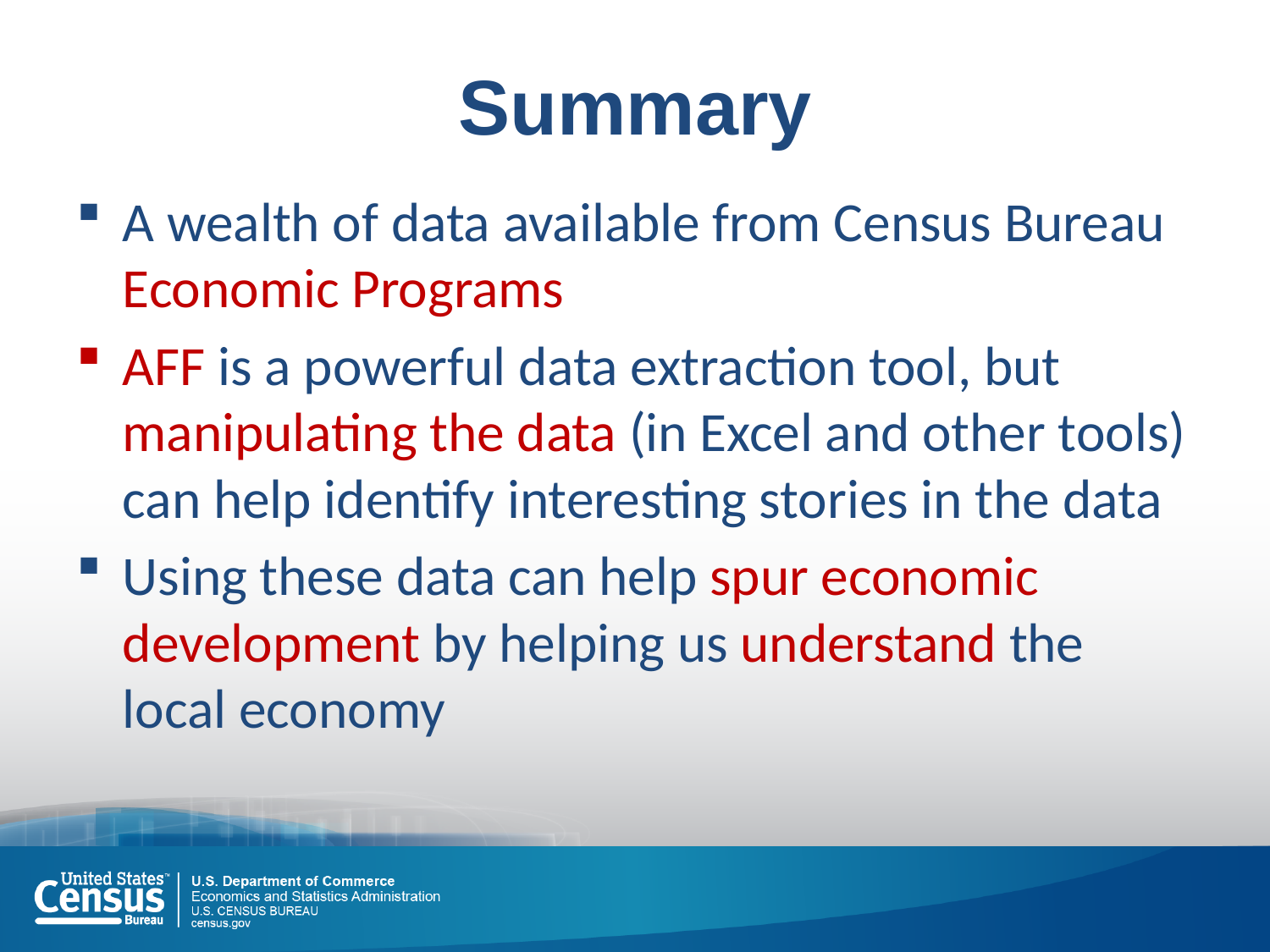

# Summary
A wealth of data available from Census Bureau Economic Programs
AFF is a powerful data extraction tool, but manipulating the data (in Excel and other tools) can help identify interesting stories in the data
Using these data can help spur economic development by helping us understand the local economy